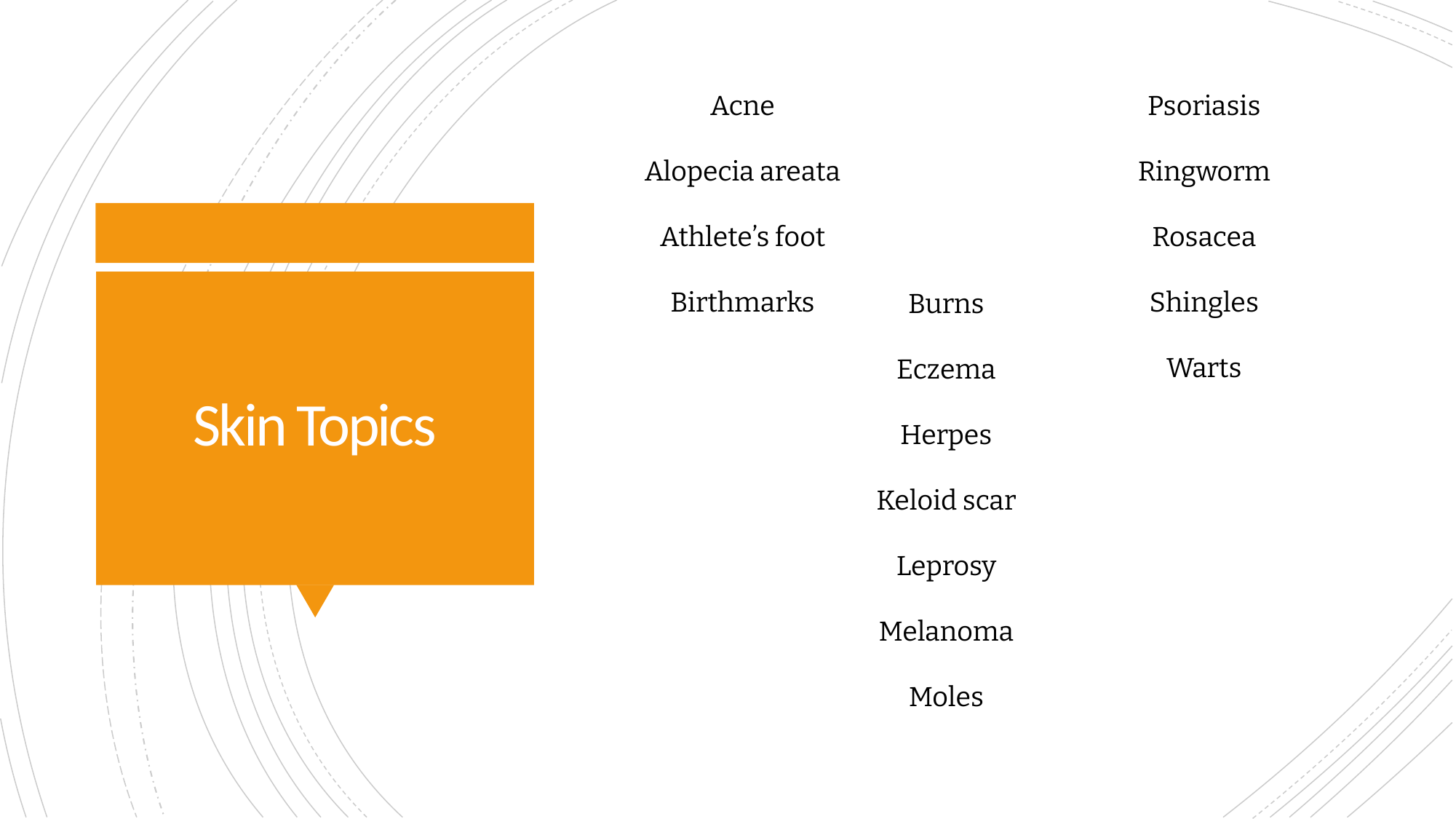

Acne

Alopecia areata

Athlete’s foot

Birthmarks
Psoriasis

Ringworm

Rosacea

Shingles

Warts
# Skin Topics
Burns

Eczema

Herpes

Keloid scar

Leprosy

Melanoma

Moles